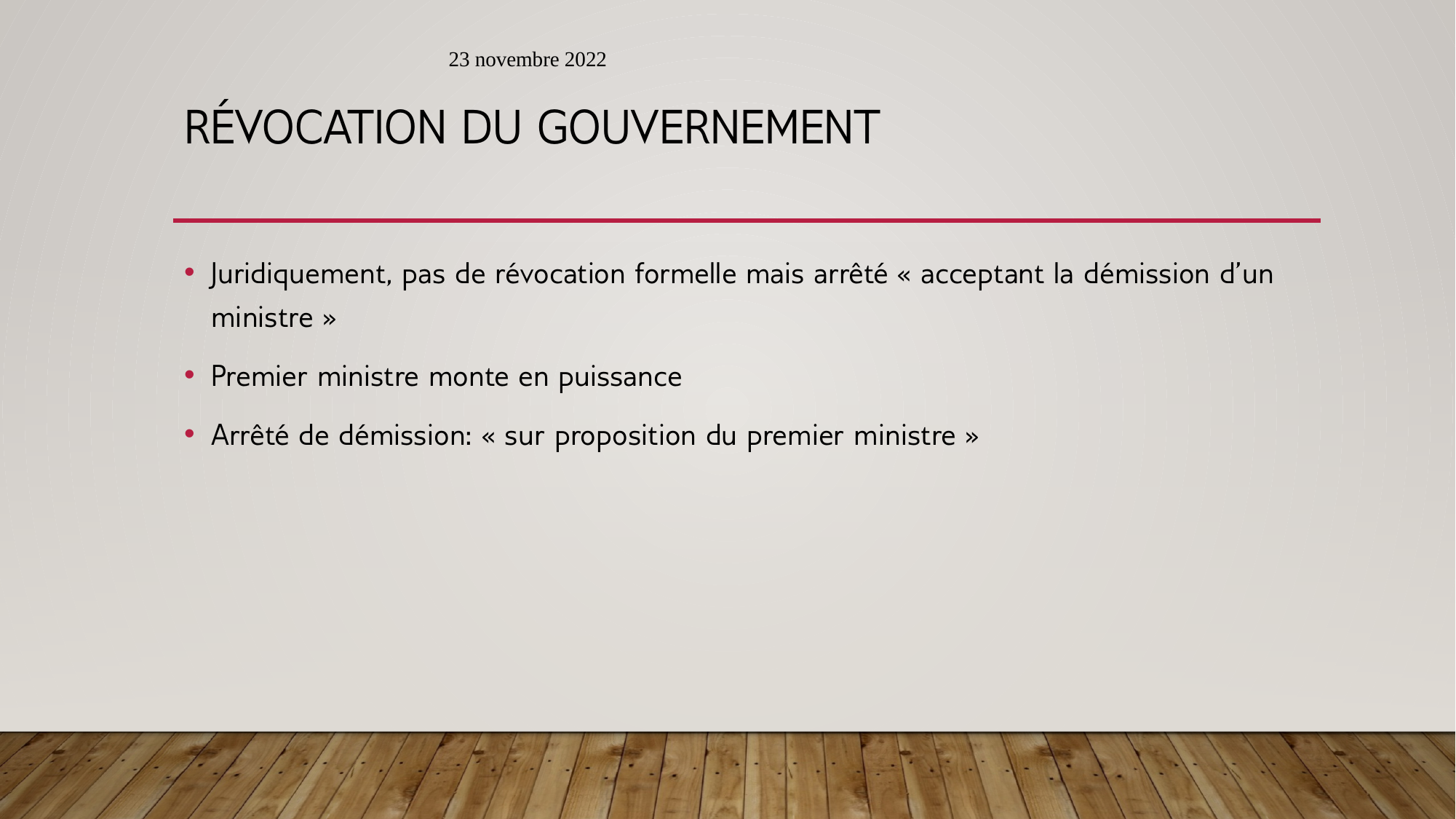

23 novembre 2022
# Révocation du gouvernement
Juridiquement, pas de révocation formelle mais arrêté « acceptant la démission d’un ministre »
Premier ministre monte en puissance
Arrêté de démission: « sur proposition du premier ministre »